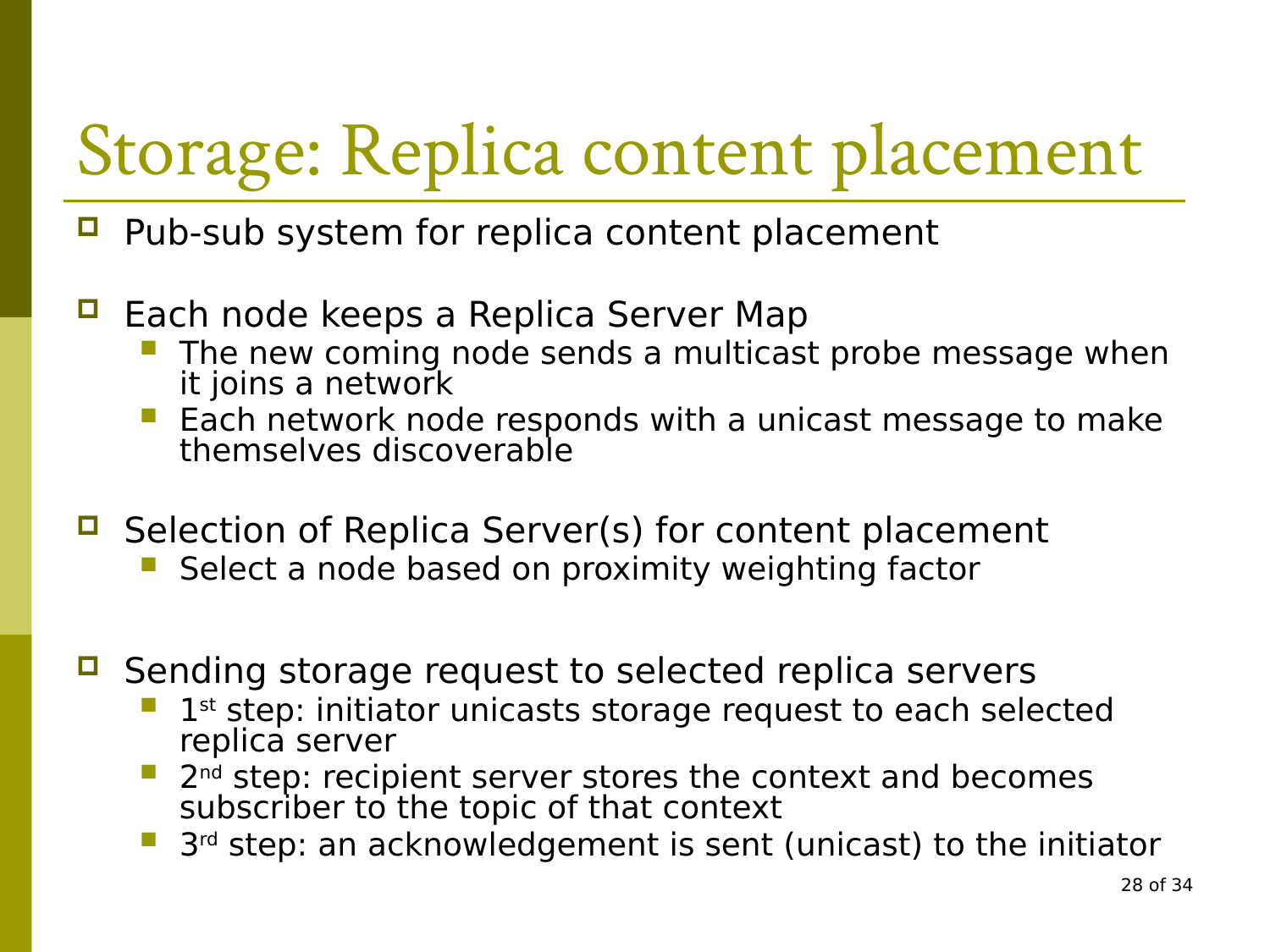

# Storage: Replica content placement
Pub-sub system for replica content placement

Each node keeps a Replica Server Map
The new coming node sends a multicast probe message when it joins a network
Each network node responds with a unicast message to make themselves discoverable

Selection of Replica Server(s) for content placement
Select a node based on proximity weighting factor

Sending storage request to selected replica servers
1st step: initiator unicasts storage request to each selected replica server
2nd step: recipient server stores the context and becomes subscriber to the topic of that context
3rd step: an acknowledgement is sent (unicast) to the initiator
28 of 34